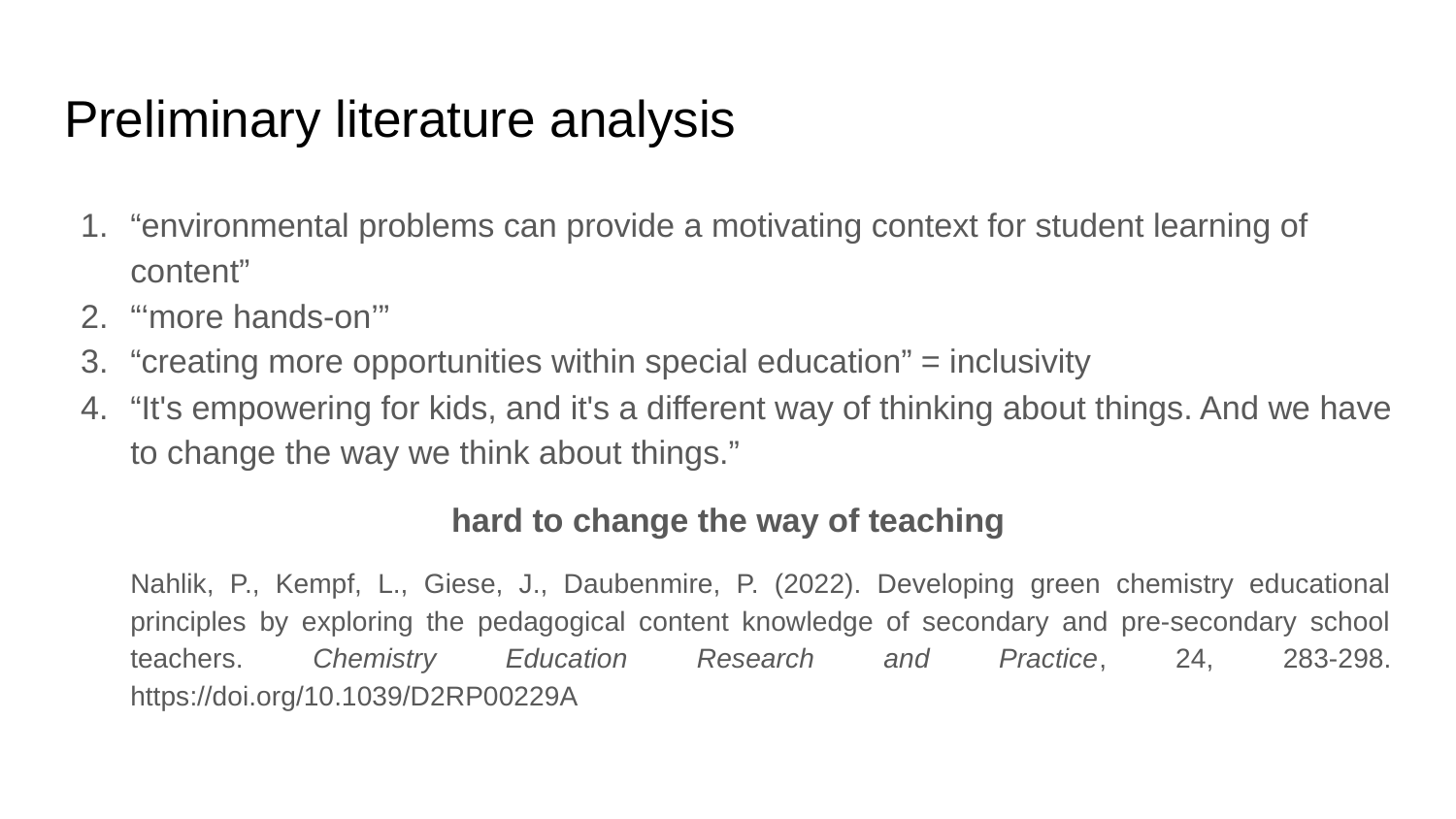

# Preliminary literature analysis
“environmental problems can provide a motivating context for student learning of content”
“‘more hands-on’”
“creating more opportunities within special education” = inclusivity
“It's empowering for kids, and it's a different way of thinking about things. And we have to change the way we think about things.”
hard to change the way of teaching
Nahlik, P., Kempf, L., Giese, J., Daubenmire, P. (2022). Developing green chemistry educational principles by exploring the pedagogical content knowledge of secondary and pre-secondary school teachers. Chemistry Education Research and Practice, 24, 283-298. https://doi.org/10.1039/D2RP00229A